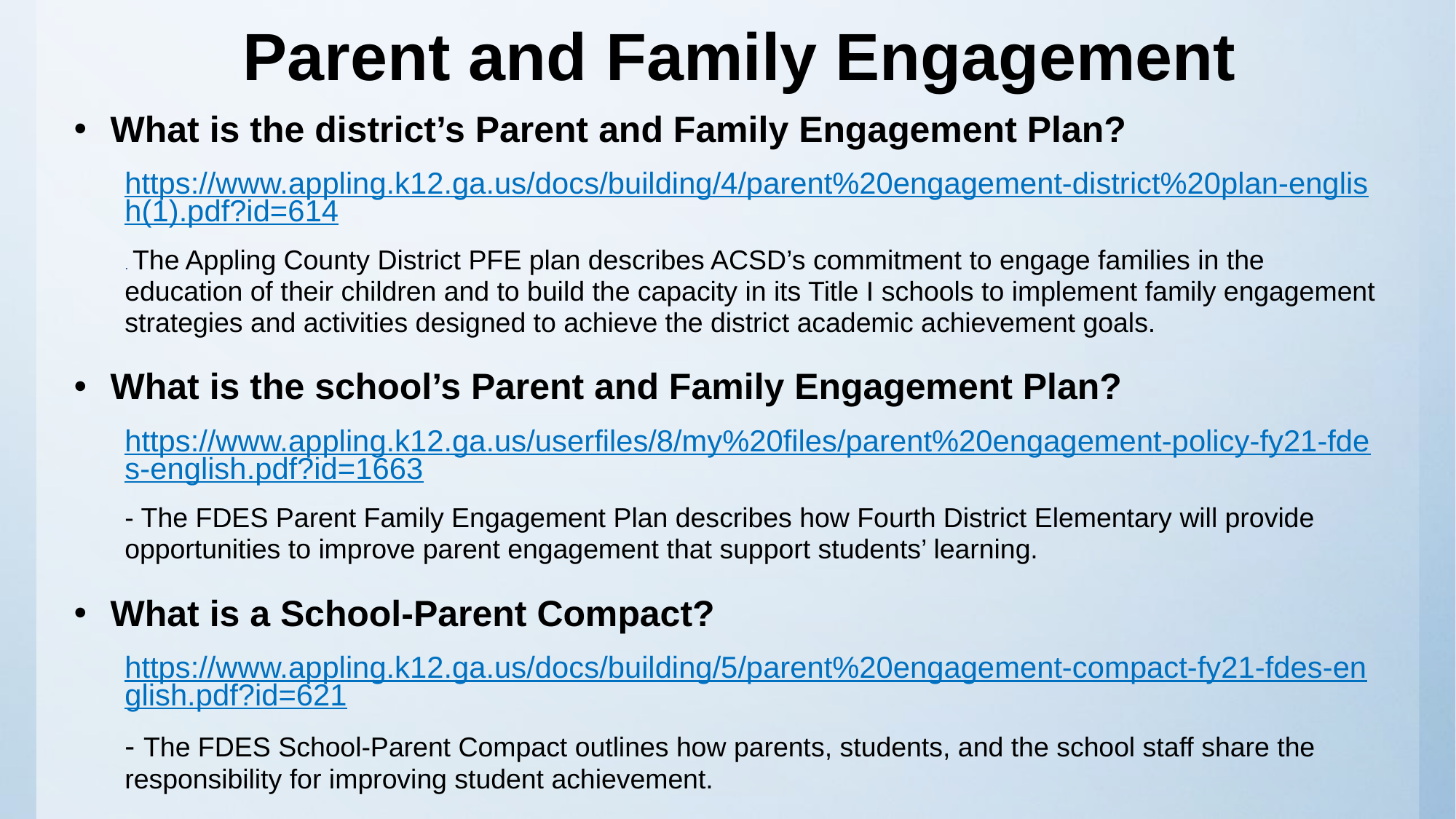

# Parent and Family Engagement
What is the district’s Parent and Family Engagement Plan?
https://www.appling.k12.ga.us/docs/building/4/parent%20engagement-district%20plan-english(1).pdf?id=614
. The Appling County District PFE plan describes ACSD’s commitment to engage families in the education of their children and to build the capacity in its Title I schools to implement family engagement strategies and activities designed to achieve the district academic achievement goals.
What is the school’s Parent and Family Engagement Plan?
https://www.appling.k12.ga.us/userfiles/8/my%20files/parent%20engagement-policy-fy21-fdes-english.pdf?id=1663
- The FDES Parent Family Engagement Plan describes how Fourth District Elementary will provide opportunities to improve parent engagement that support students’ learning.
What is a School-Parent Compact?
https://www.appling.k12.ga.us/docs/building/5/parent%20engagement-compact-fy21-fdes-english.pdf?id=621
- The FDES School-Parent Compact outlines how parents, students, and the school staff share the responsibility for improving student achievement.